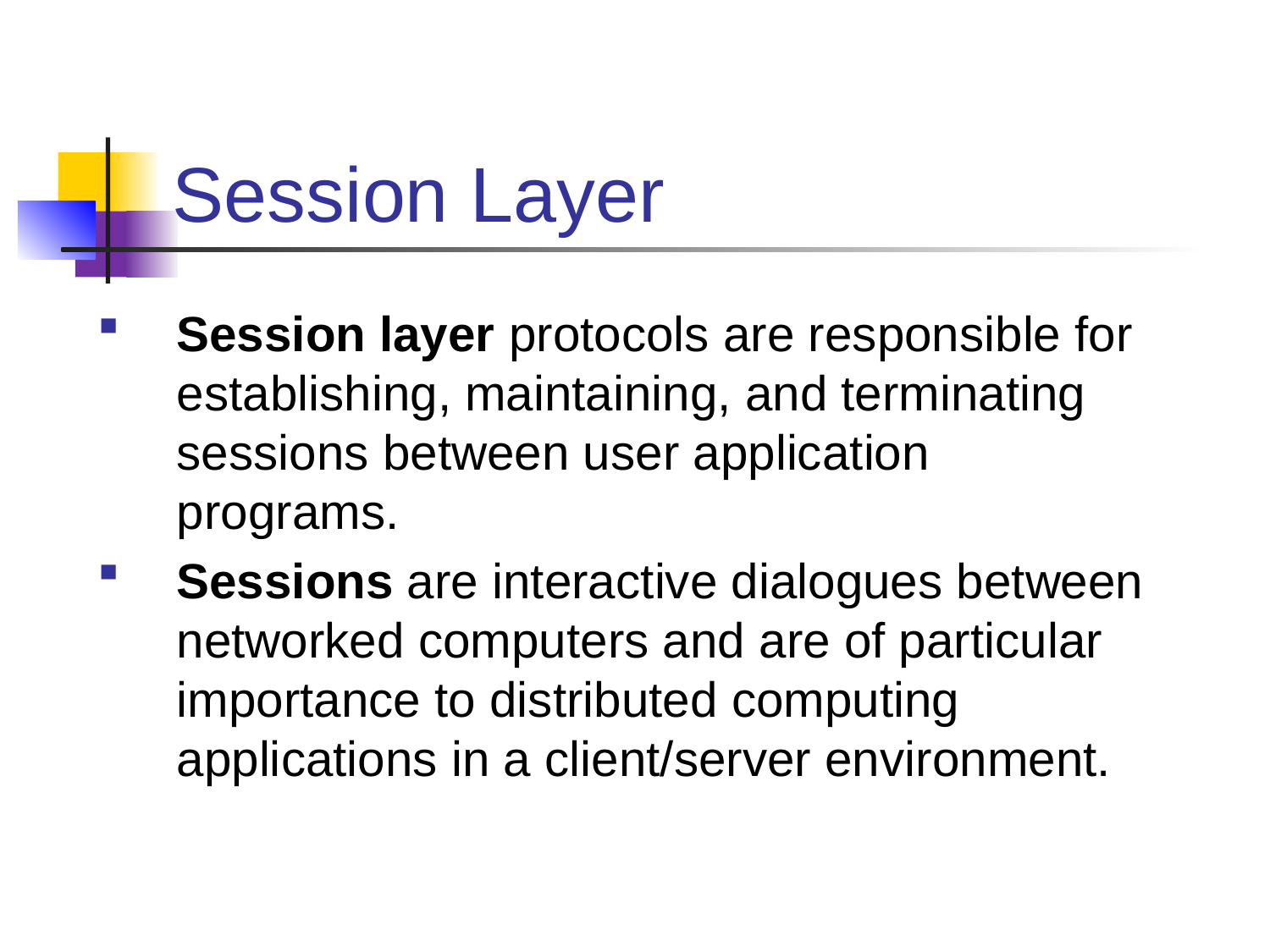

# Session Layer
Session layer protocols are responsible for establishing, maintaining, and terminating sessions between user application programs.
Sessions are interactive dialogues between networked computers and are of particular importance to distributed computing applications in a client/server environment.